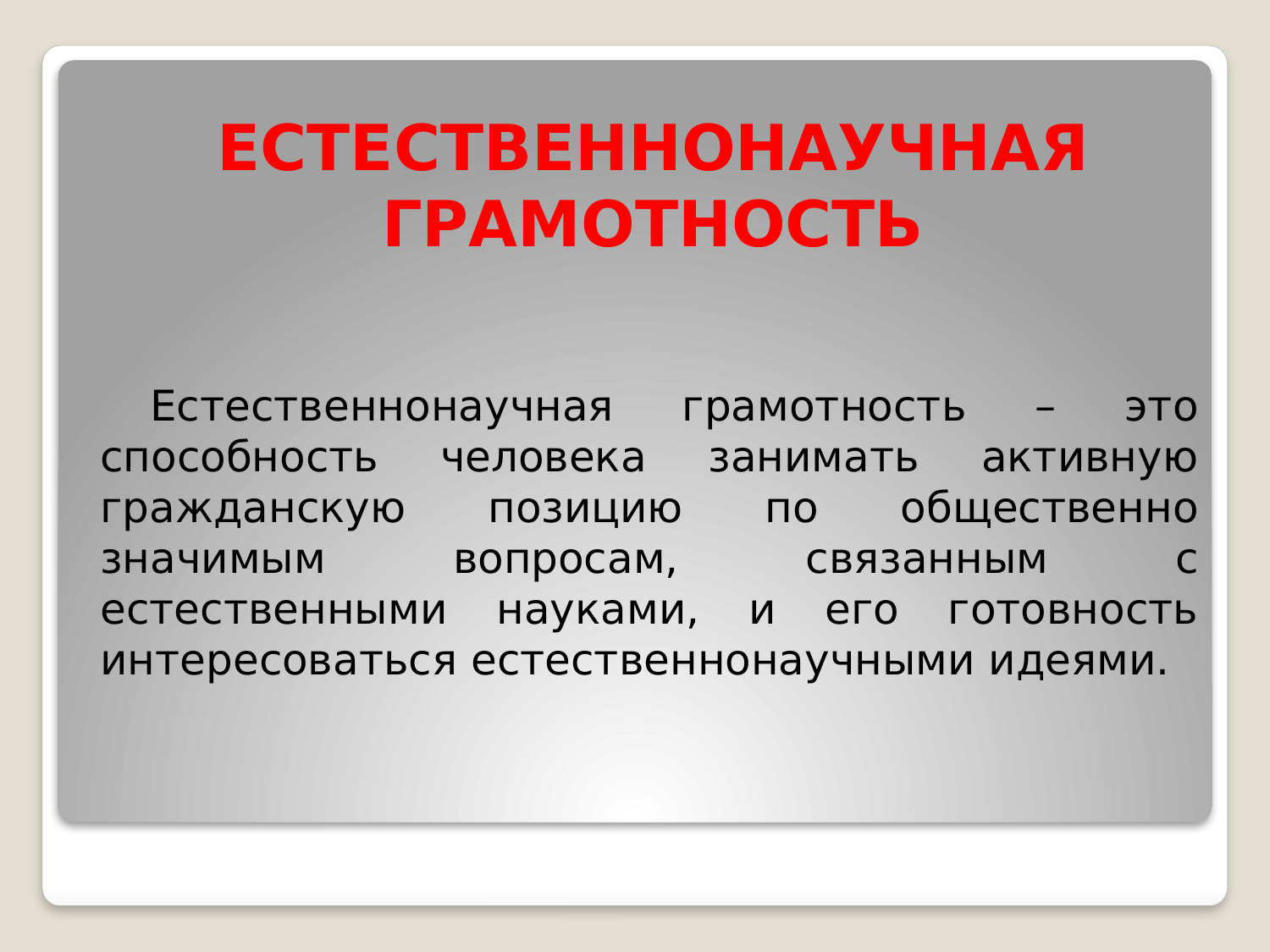

# ЕСТЕСТВЕННОНАУЧНАЯ ГРАМОТНОСТЬ
Естественнонаучная грамотность – это способность человека занимать активную гражданскую позицию по общественно значимым вопросам, связанным с естественными науками, и его готовность интересоваться естественнонаучными идеями.